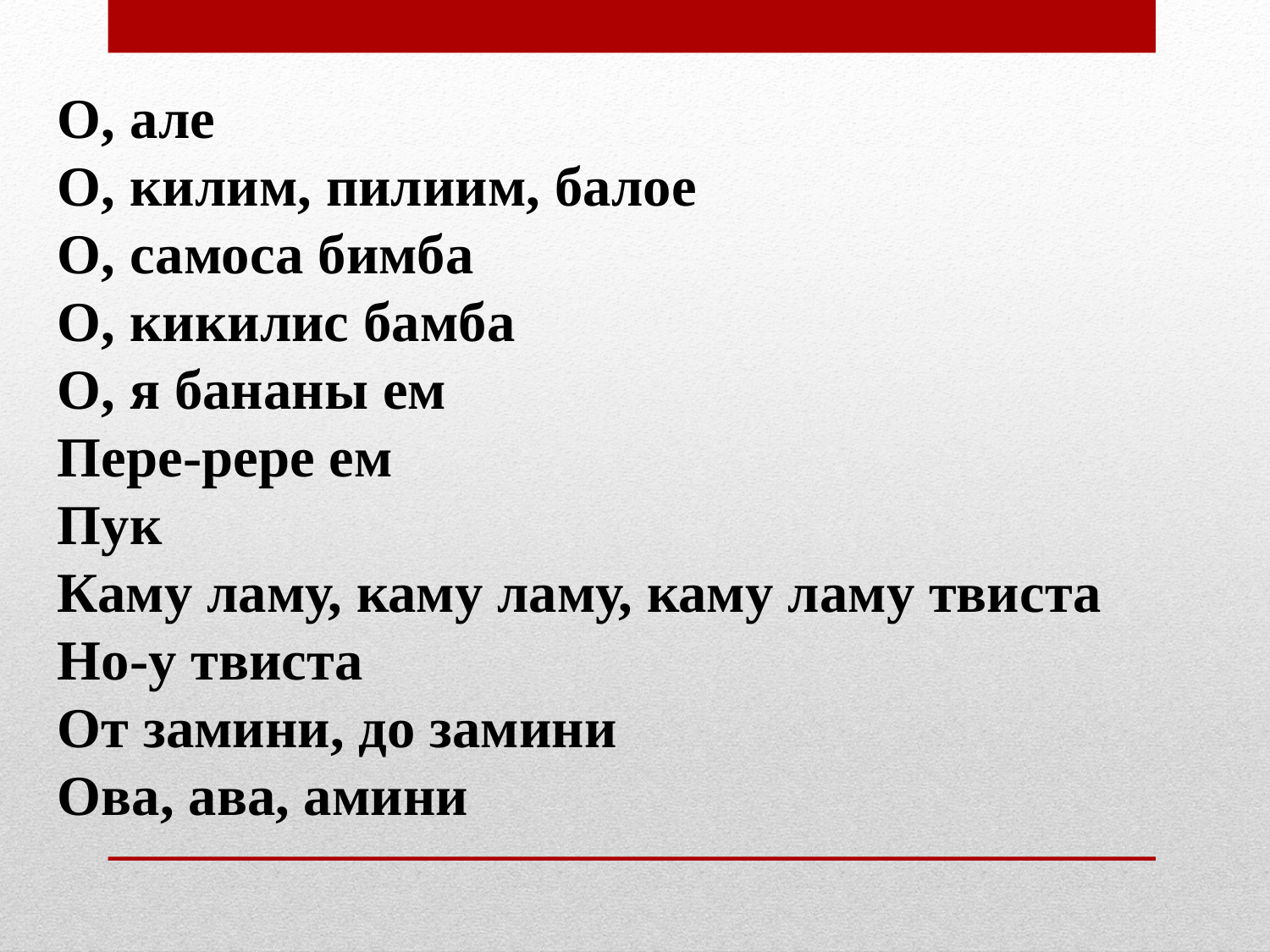

О, але
О, килим, пилиим, балое
О, самоса бимба
О, кикилис бамба
О, я бананы ем
Пере-рере ем
Пук
Каму ламу, каму ламу, каму ламу твиста
Но-у твиста
От замини, до замини
Ова, ава, амини